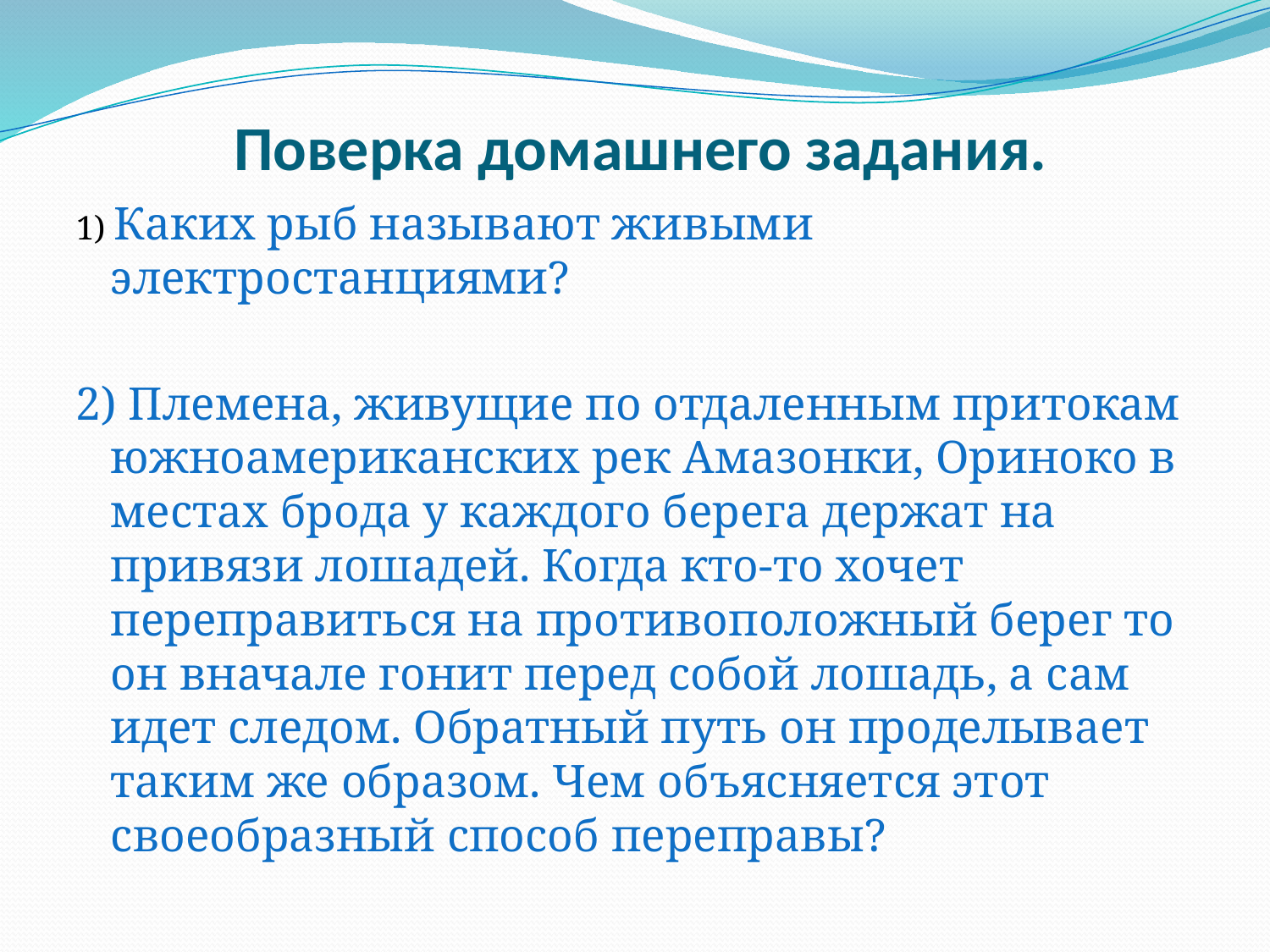

# Поверка домашнего задания.
1) Каких рыб называют живыми электростанциями?

2) Племена, живущие по отдаленным притокам южноамериканских рек Амазонки, Ориноко в местах брода у каждого берега держат на привязи лошадей. Когда кто-то хочет переправиться на противоположный берег то он вначале гонит перед собой лошадь, а сам идет следом. Обратный путь он проделывает таким же образом. Чем объясняется этот  своеобразный способ переправы?